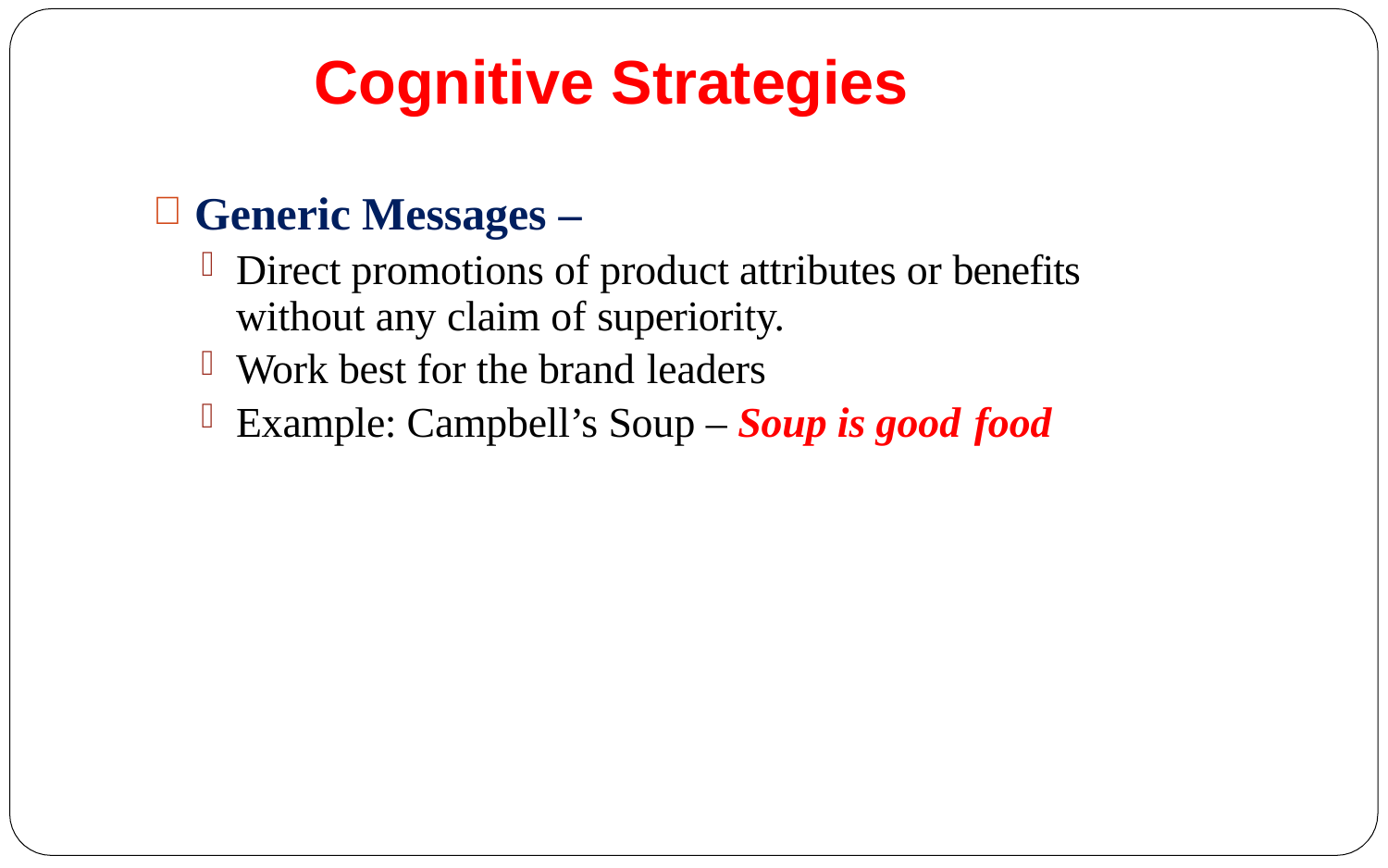

# Cognitive Strategies
Generic Messages –
Direct promotions of product attributes or benefits  without any claim of superiority.
Work best for the brand leaders
Example: Campbell’s Soup – Soup is good food